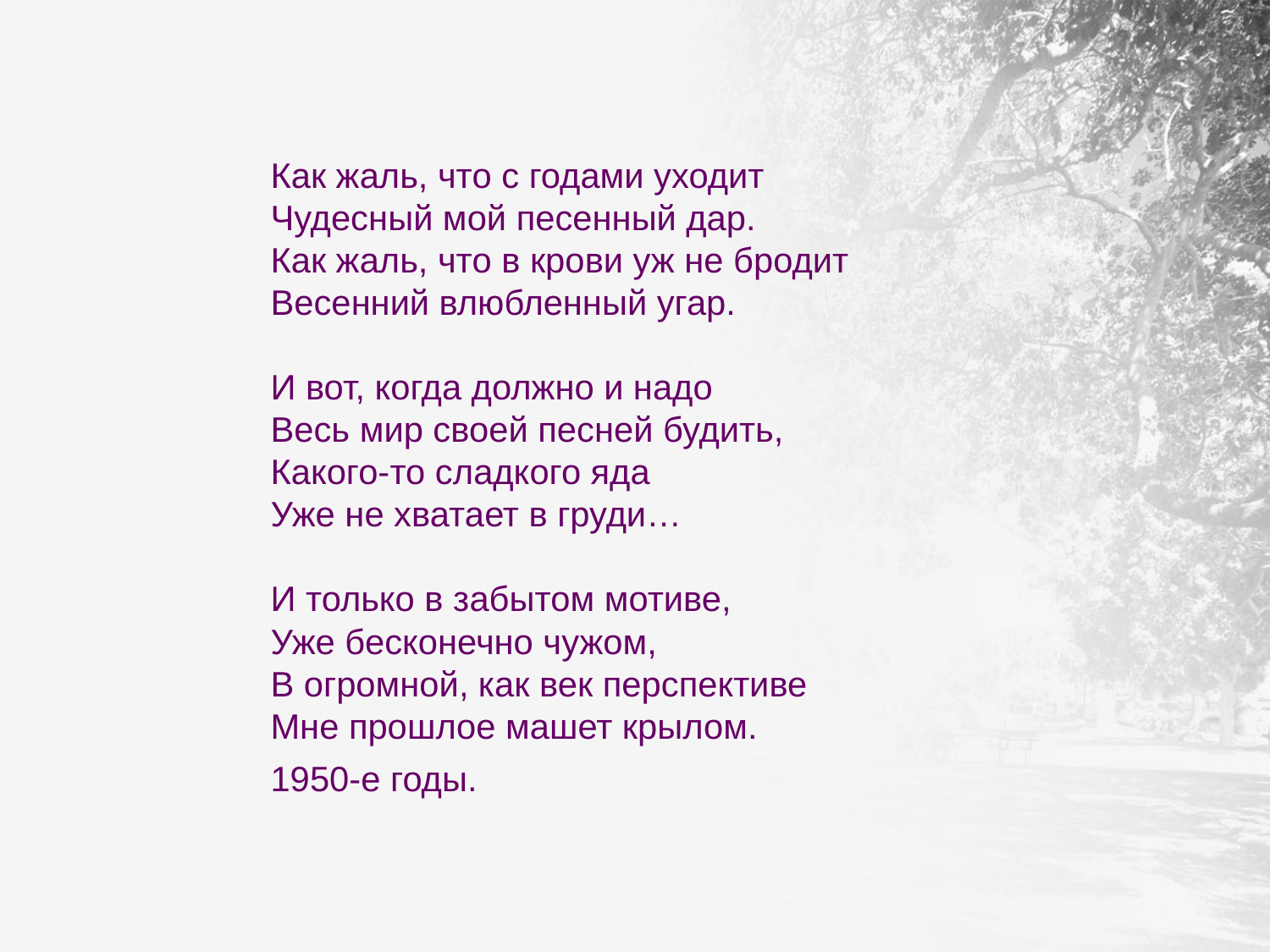

# Как жаль, что с годами уходит Чудесный мой песенный дар. Как жаль, что в крови уж не бродит Весенний влюбленный угар. И вот, когда должно и надо Весь мир своей песней будить, Какого-то сладкого яда Уже не хватает в груди… И только в забытом мотиве, Уже бесконечно чужом, В огромной, как век перспективе Мне прошлое машет крылом. 1950-е годы.